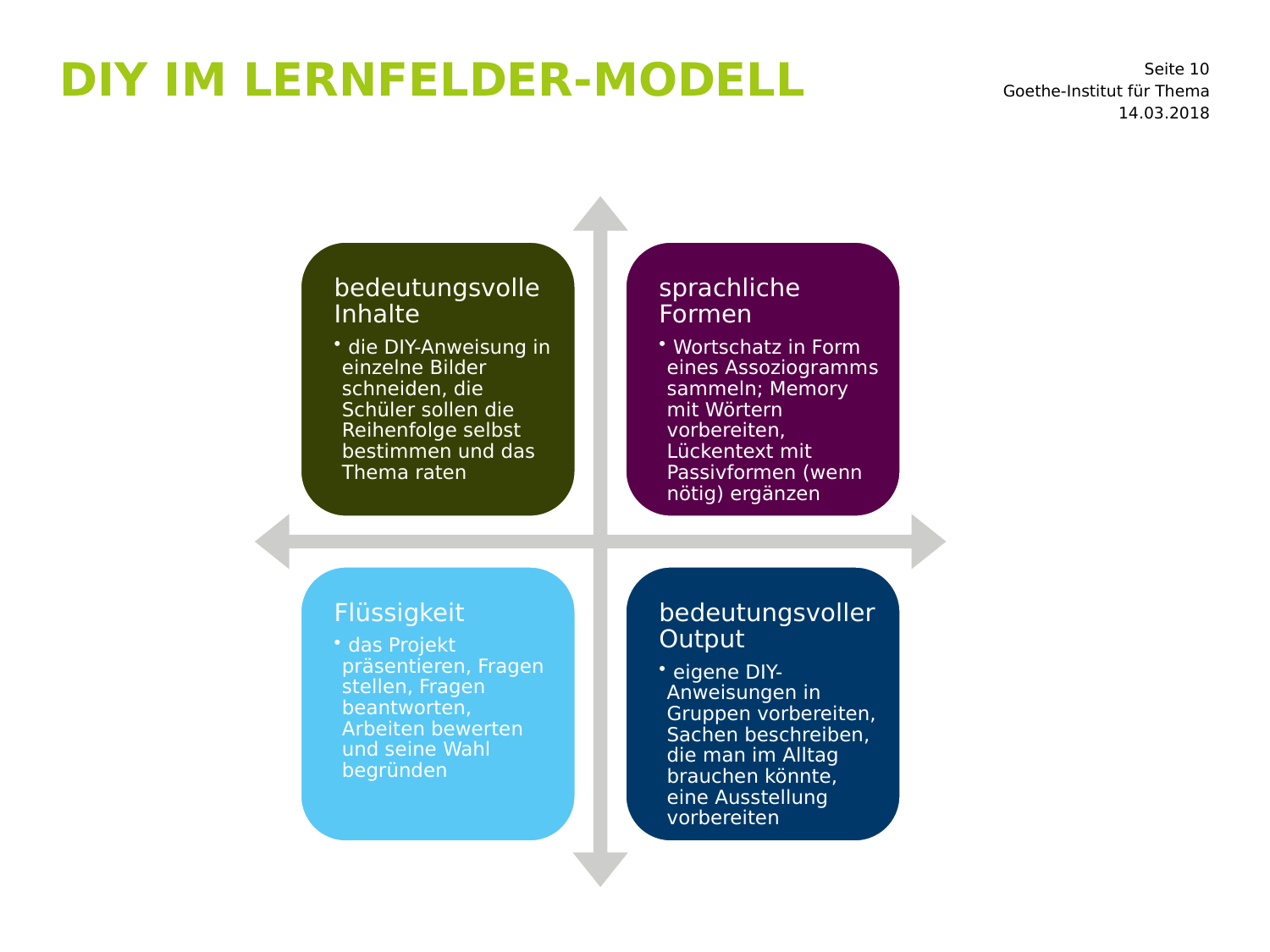

# DiY im Lernfelder-Modell
Goethe-Institut für Thema
14.03.2018
bedeutungsvolle Inhalte
 die DIY-Anweisung in einzelne Bilder schneiden, die Schüler sollen die Reihenfolge selbst bestimmen und das Thema raten

sprachliche Formen
 Wortschatz in Form eines Assoziogramms sammeln; Memory mit Wörtern vorbereiten, Lückentext mit Passivformen (wenn nötig) ergänzen
Flüssigkeit
 das Projekt präsentieren, Fragen stellen, Fragen beantworten, Arbeiten bewerten und seine Wahl begründen
bedeutungsvoller Output
 eigene DIY-Anweisungen in Gruppen vorbereiten, Sachen beschreiben, die man im Alltag brauchen könnte, eine Ausstellung vorbereiten